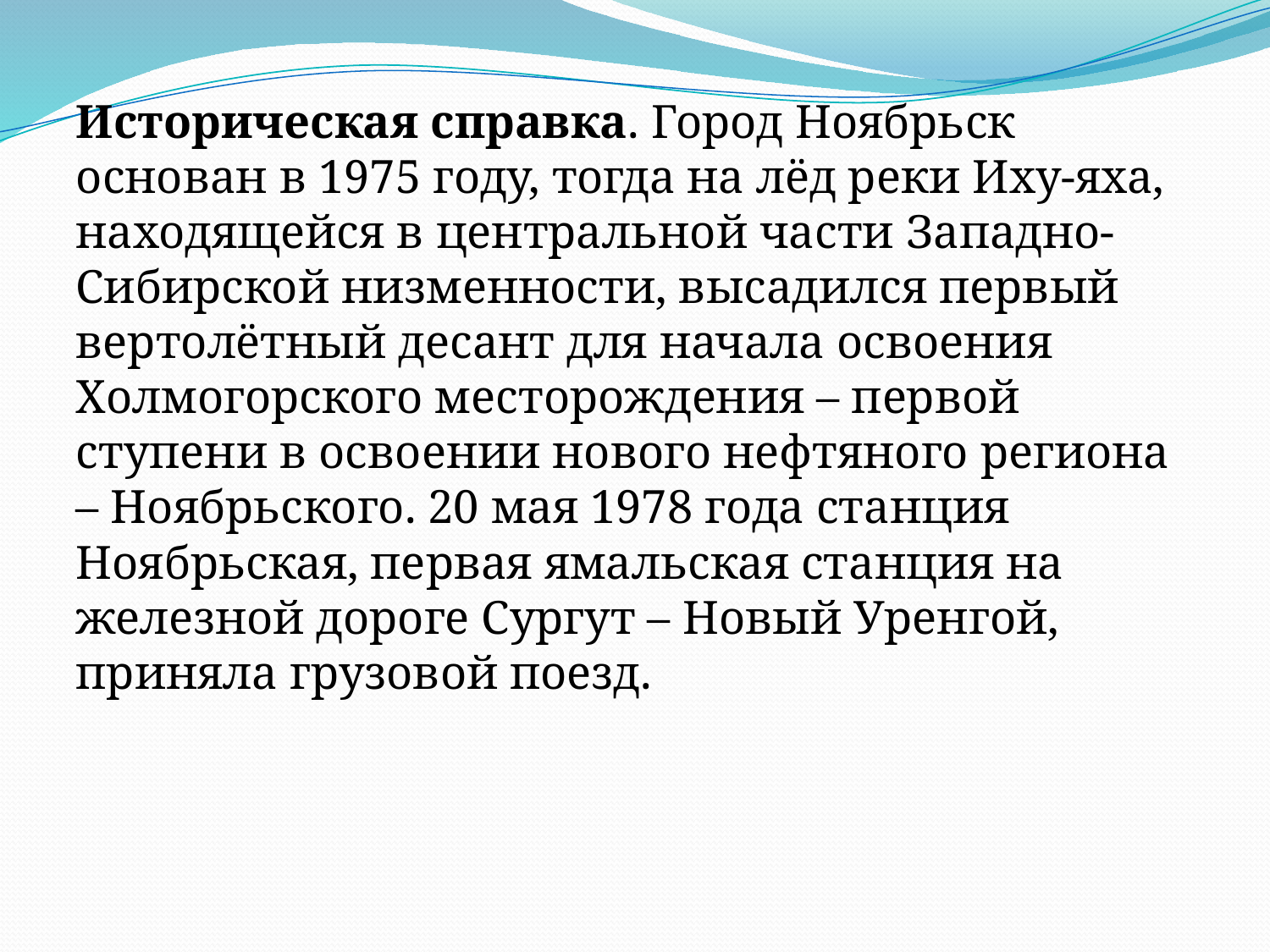

Историческая справка. Город Ноябрьск основан в 1975 году, тогда на лёд реки Иху-яха, находящейся в центральной части Западно-Сибирской низменности, высадился первый вертолётный десант для начала освоения Холмогорского месторождения – первой ступени в освоении нового нефтяного региона – Ноябрьского. 20 мая 1978 года станция Ноябрьская, первая ямальская станция на железной дороге Сургут – Новый Уренгой, приняла грузовой поезд.